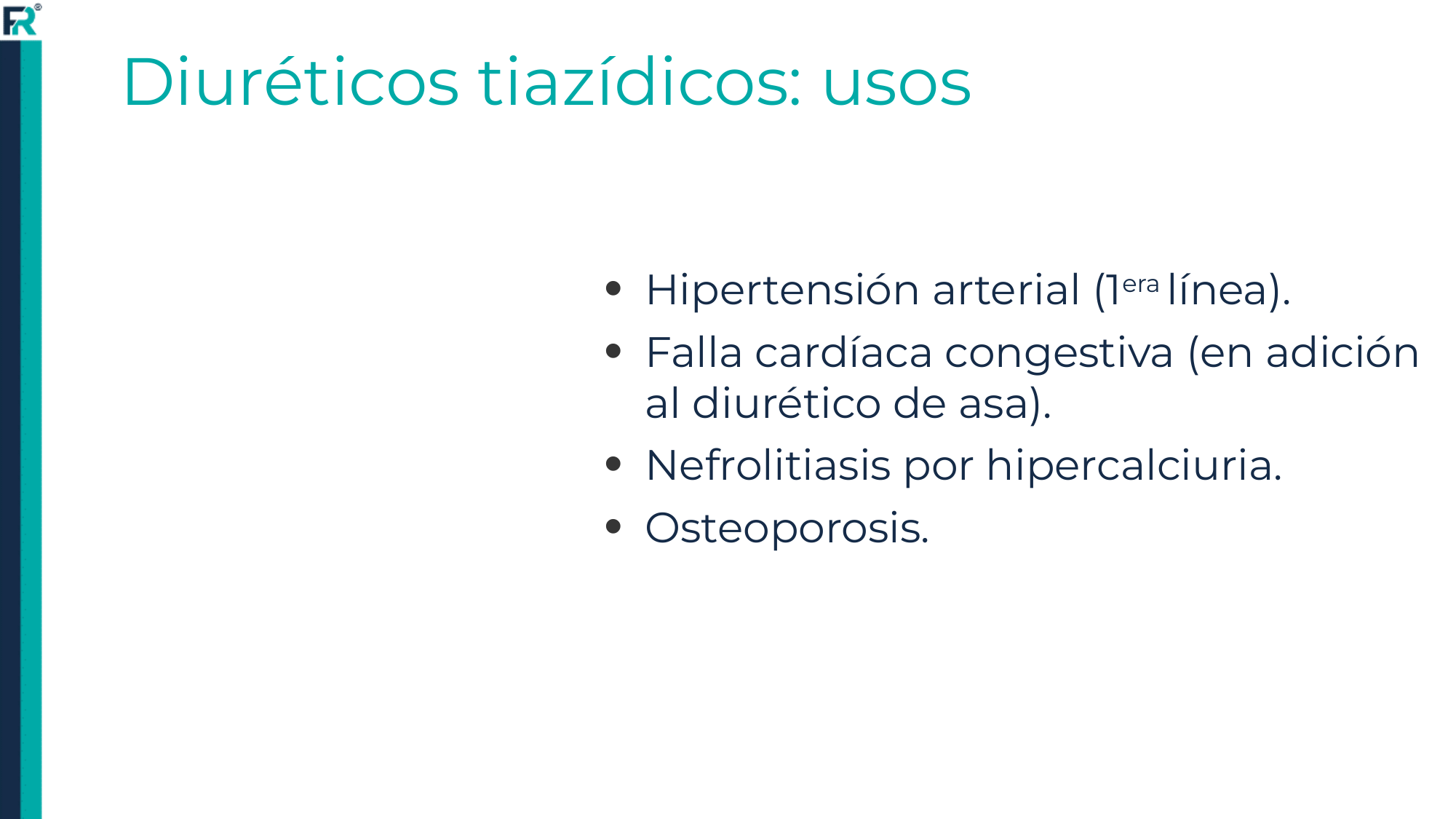

# Diuréticos tiazídicos: usos
Hipertensión arterial (1era línea).
Falla cardíaca congestiva (en adición al diurético de asa).
Nefrolitiasis por hipercalciuria.
Osteoporosis.